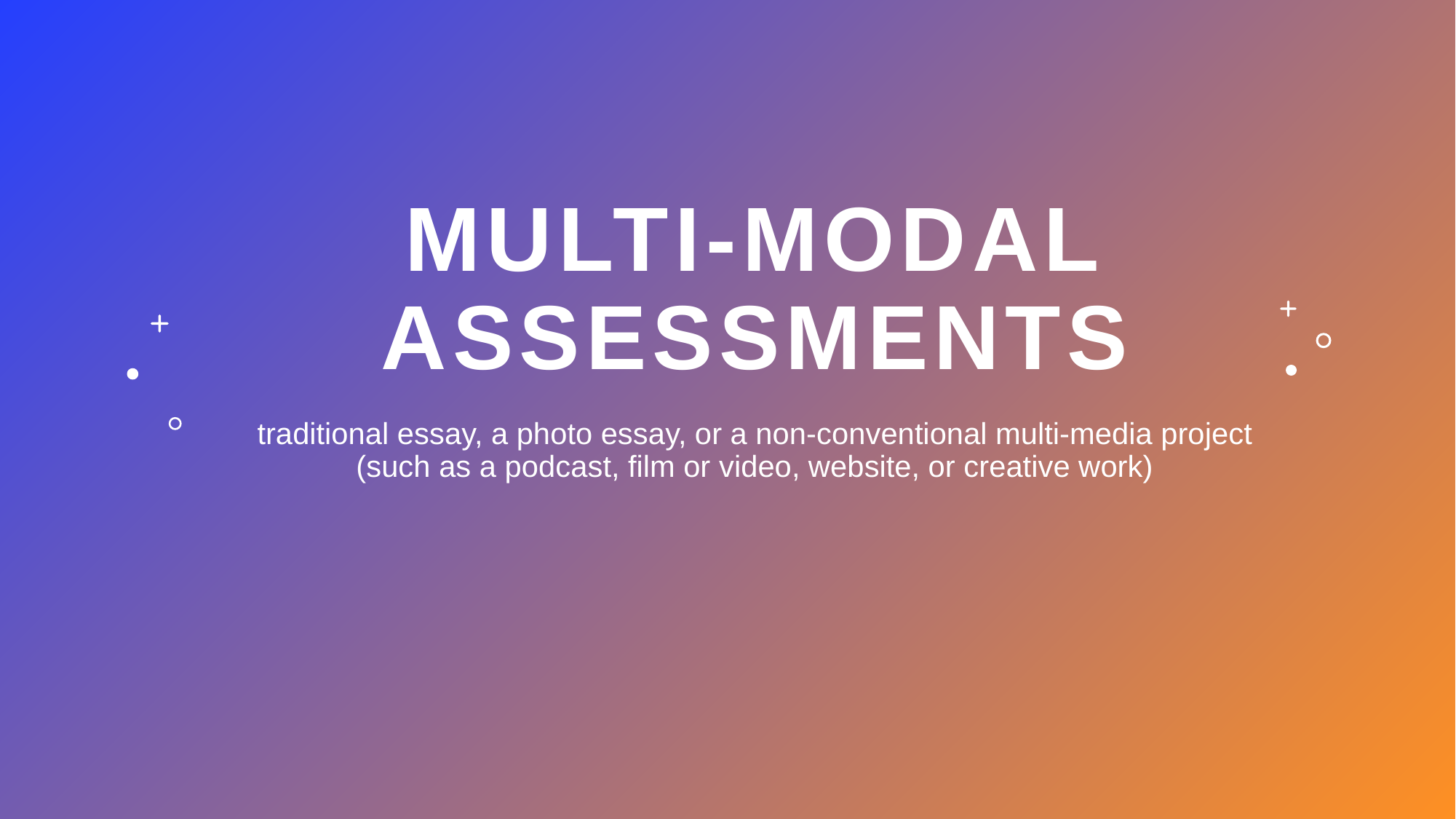

# Multi-modal assessments
traditional essay, a photo essay, or a non-conventional multi-media project (such as a podcast, film or video, website, or creative work)